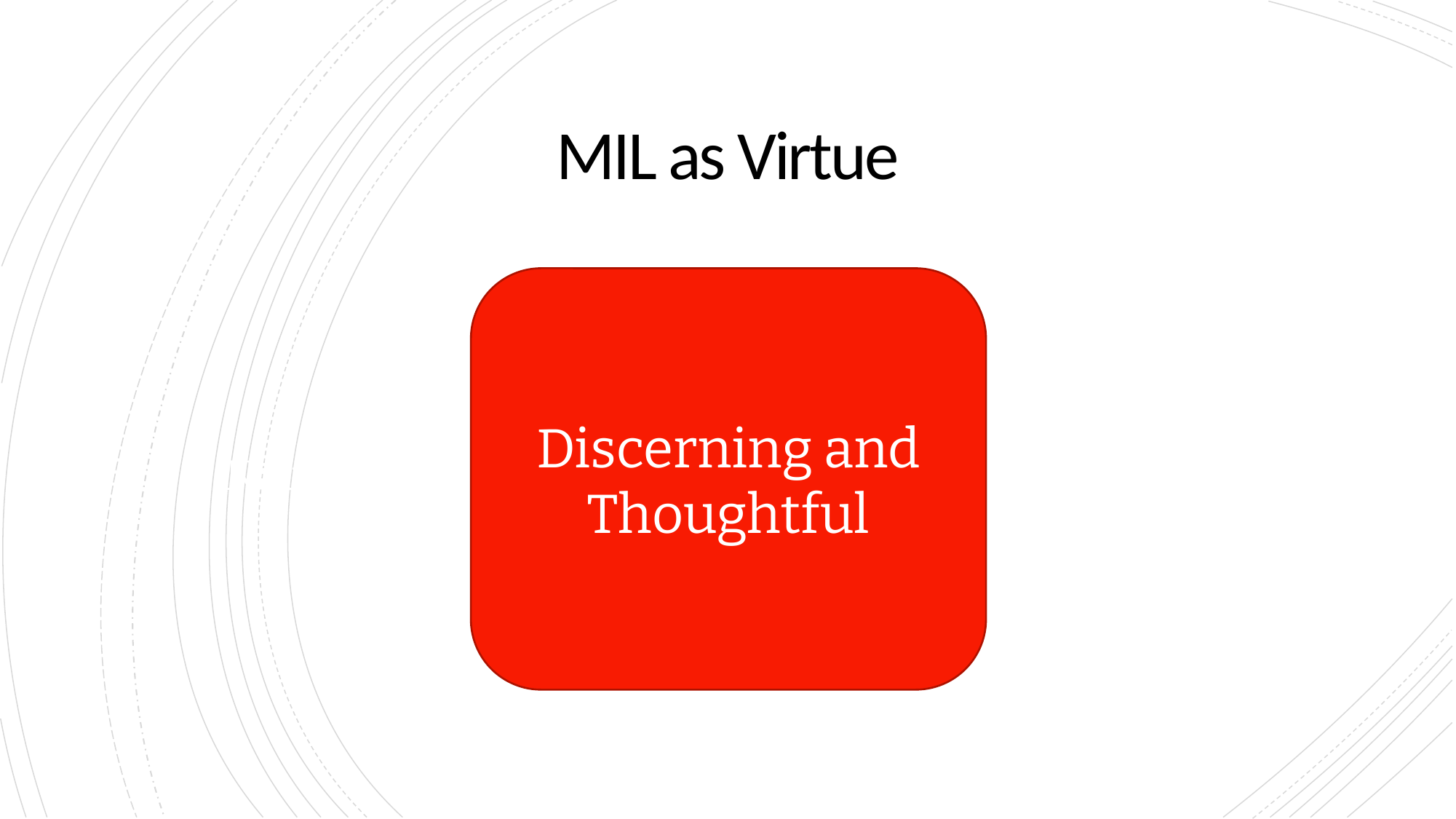

# MIL as Virtue

Discerning and Thoughtful

Naïve
Cynical